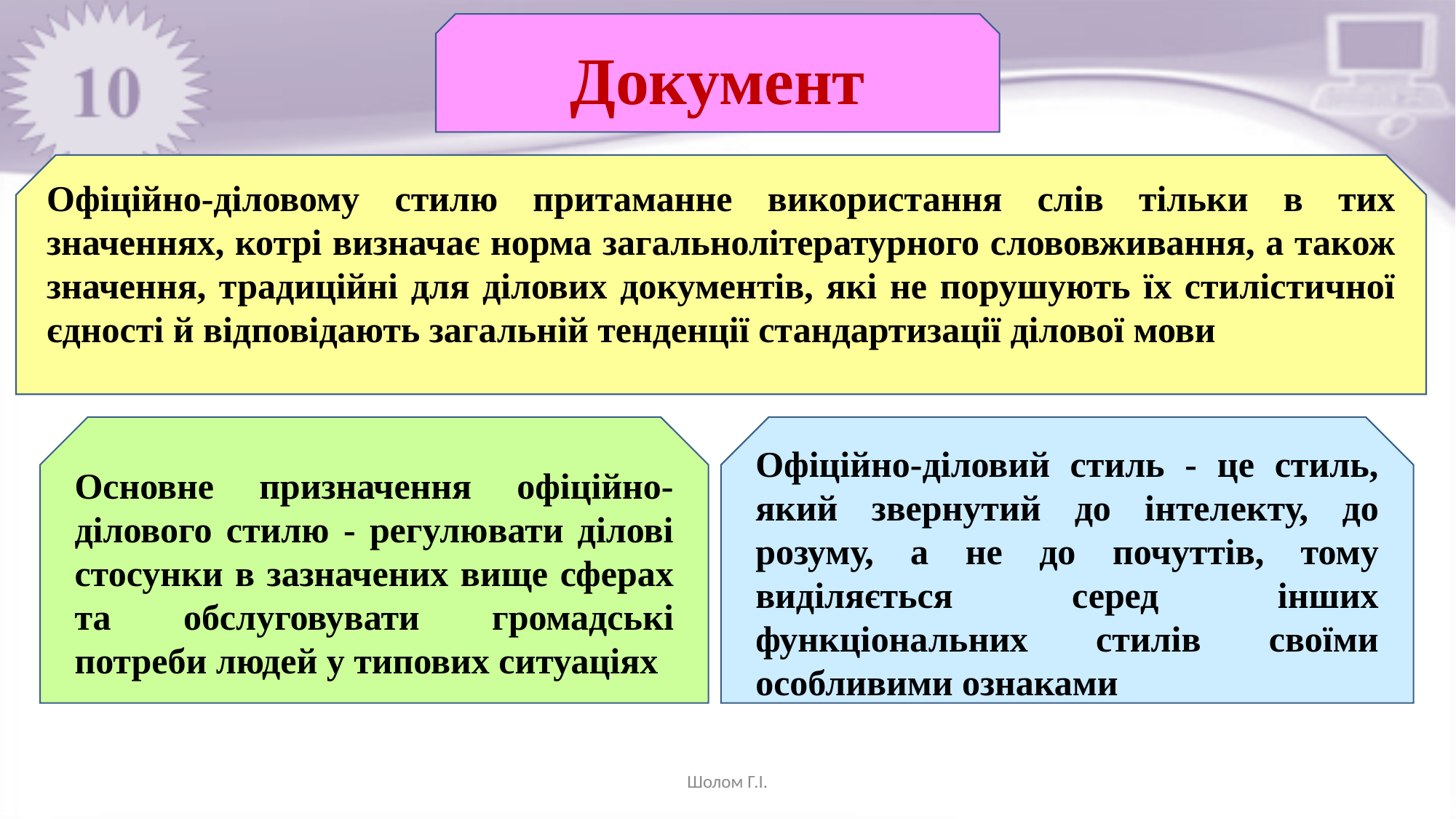

Документ
Офіційно-діловому стилю притаманне використання слів тільки в тих значеннях, котрі визначає норма загальнолітературного слововживання, а також значення, традиційні для ділових документів, які не порушують їх стилістичної єдності й відповідають загальній тенденції стандартизації ділової мови

Офіційно-діловий стиль - це стиль, який звернутий до інтелекту, до розуму, а не до почуттів, тому виділяється серед інших функціональних стилів своїми особливими ознаками
Основне призначення офіційно-ділового стилю - регулювати ділові стосунки в зазначених вище сферах та обслуговувати громадські потреби людей у типових ситуаціях
Шолом Г.І.